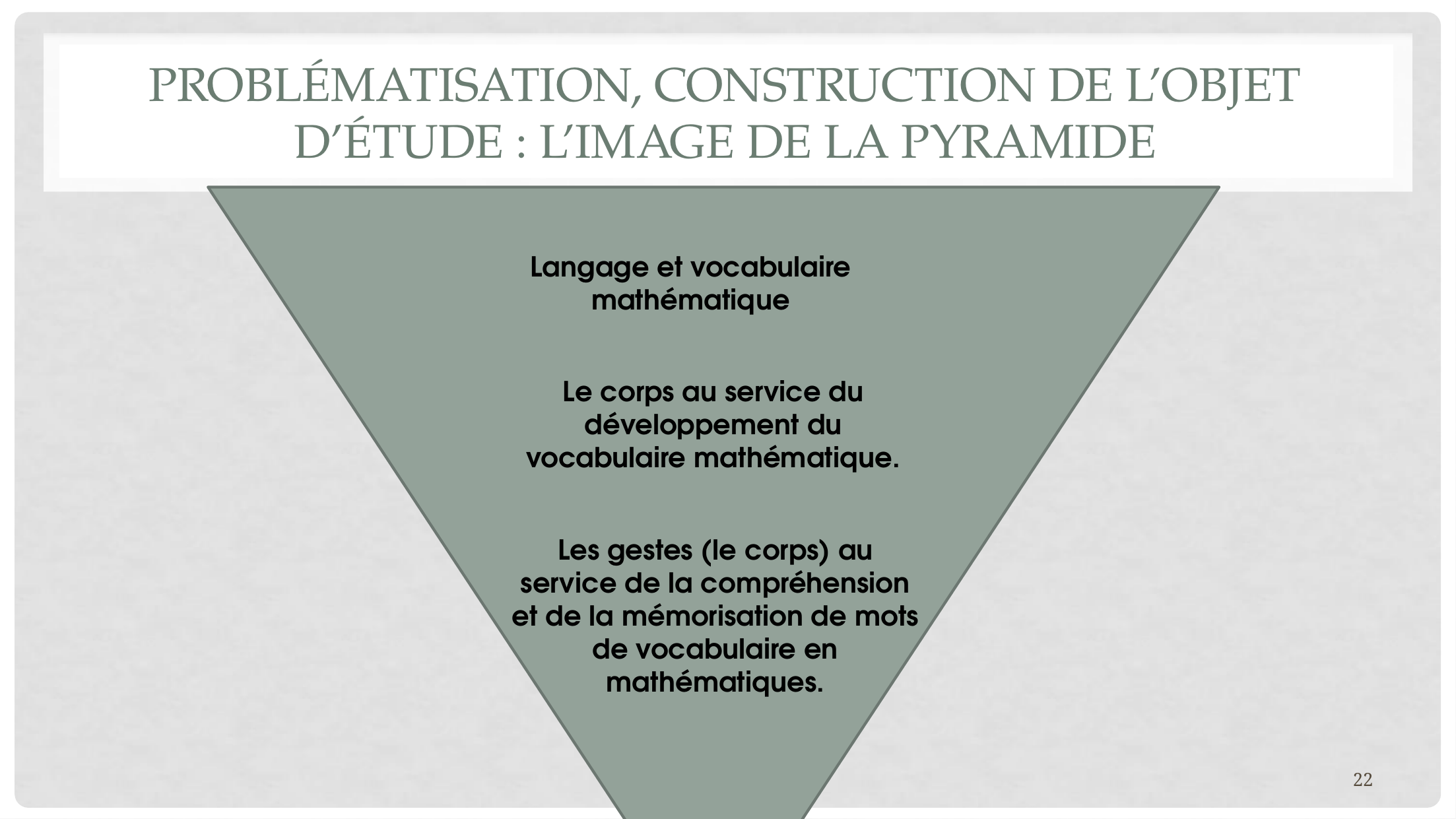

# Problématisation, construction de l’objet d’étude : L’image de la pyramide

Langage et vocabulaire mathématique

Le corps au service du développement du vocabulaire mathématique.
Les gestes (le corps) au service de la compréhension et de la mémorisation de mots de vocabulaire en mathématiques.
22